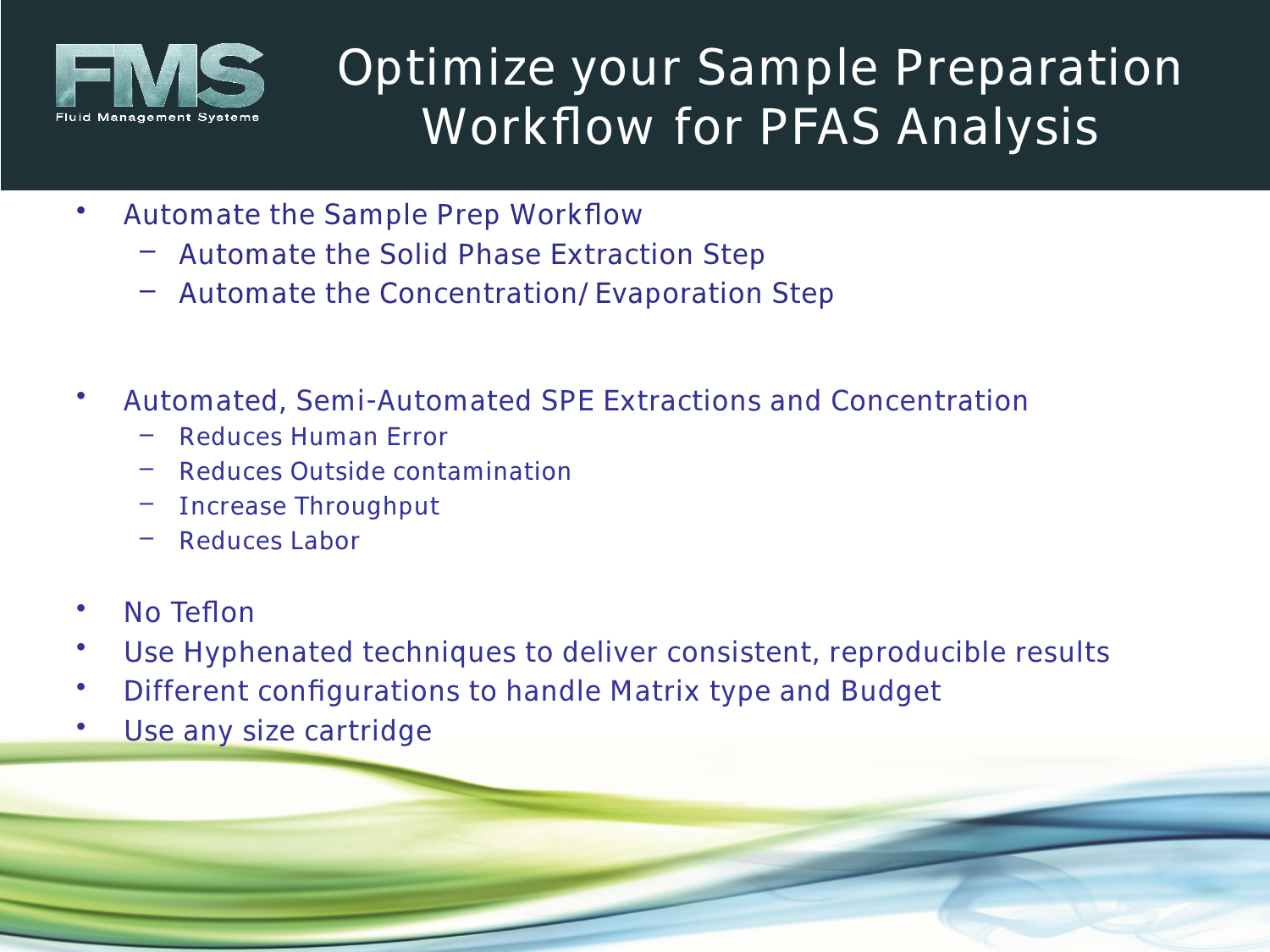

# Optimize your Sample Preparation Workflow for PFAS Analysis
Automate the Sample Prep Workflow
Automate the Solid Phase Extraction Step
Automate the Concentration/Evaporation Step

Automated, Semi-Automated SPE Extractions and Concentration
Reduces Human Error
Reduces Outside contamination
Increase Throughput
Reduces Labor

No Teflon
Use Hyphenated techniques to deliver consistent, reproducible results
Different configurations to handle Matrix type and Budget
Use any size cartridge